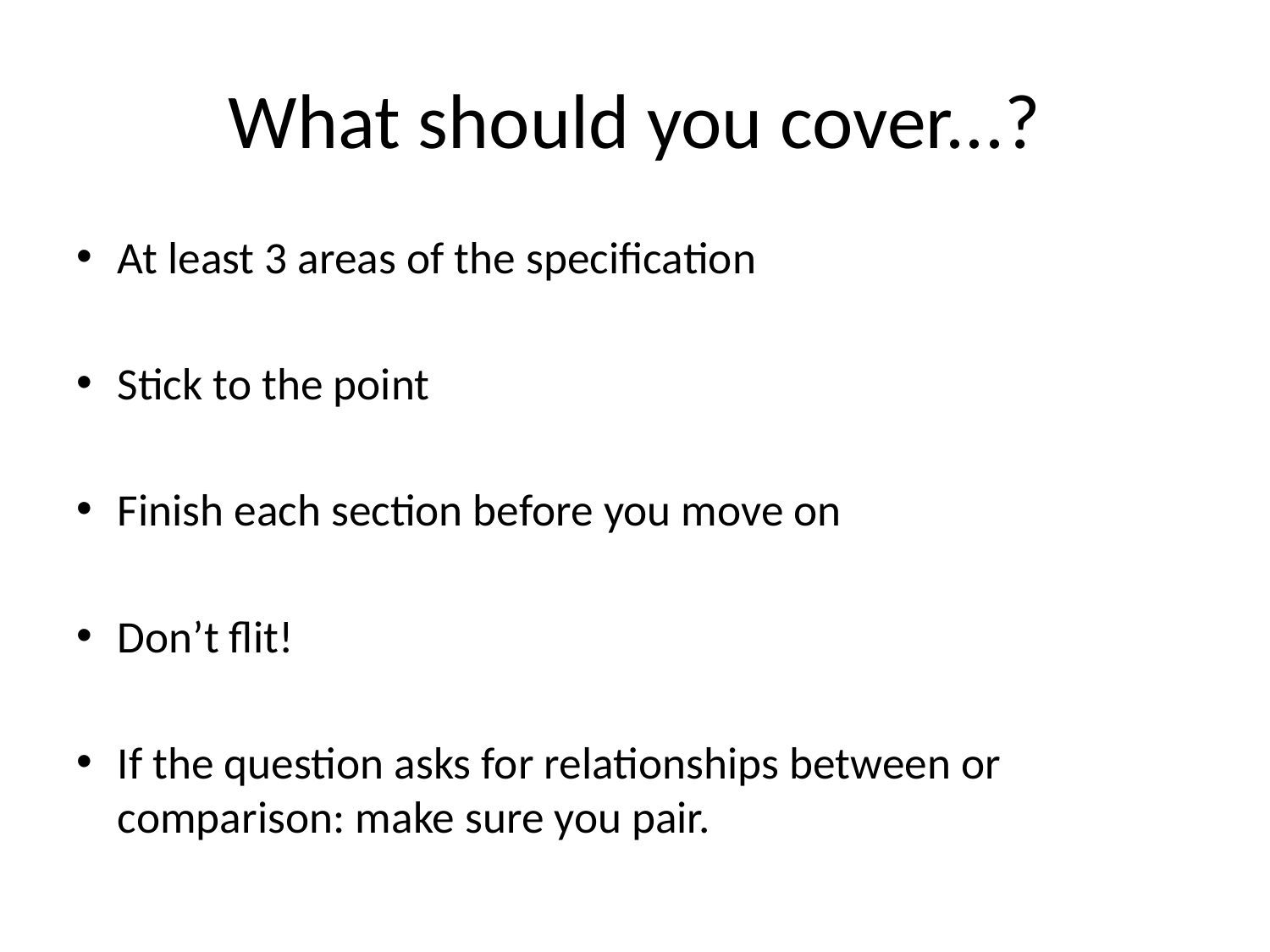

# What should you cover...?
At least 3 areas of the specification

Stick to the point

Finish each section before you move on

Don’t flit!

If the question asks for relationships between or comparison: make sure you pair.